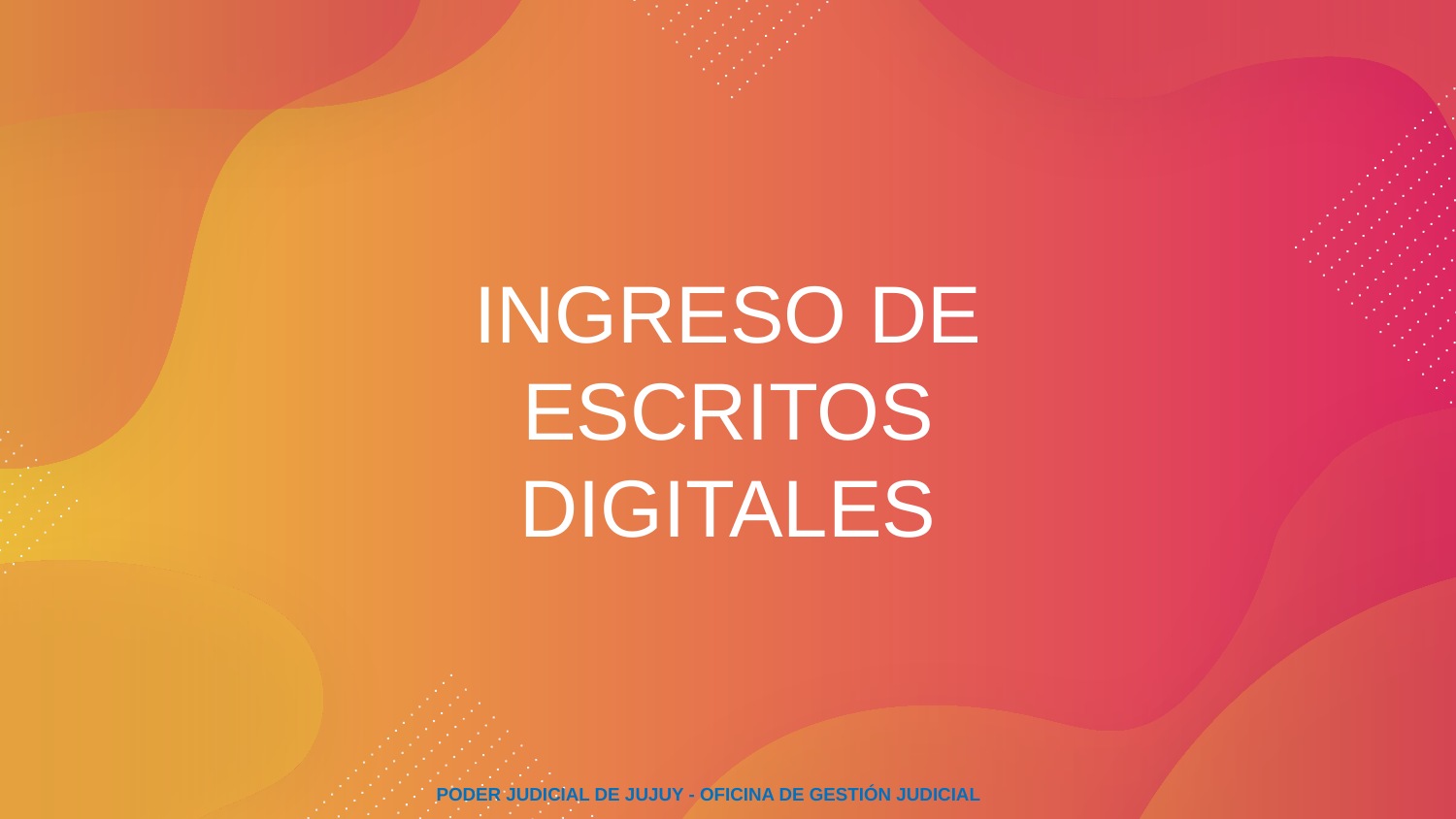

INGRESO DE ESCRITOS DIGITALES
PODER JUDICIAL DE JUJUY - OFICINA DE GESTIÓN JUDICIAL